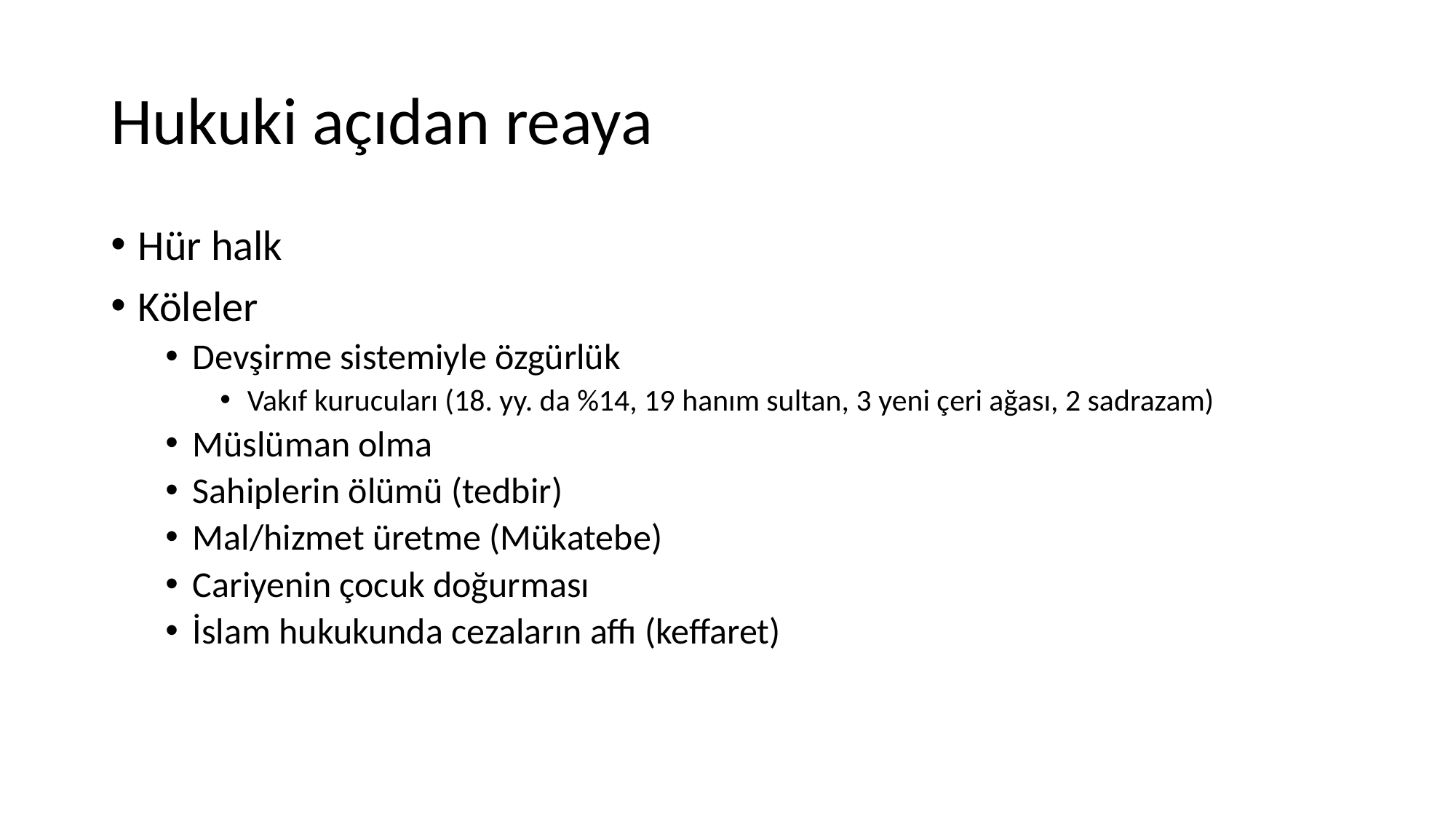

# Hukuki açıdan reaya
Hür halk
Köleler
Devşirme sistemiyle özgürlük
Vakıf kurucuları (18. yy. da %14, 19 hanım sultan, 3 yeni çeri ağası, 2 sadrazam)
Müslüman olma
Sahiplerin ölümü (tedbir)
Mal/hizmet üretme (Mükatebe)
Cariyenin çocuk doğurması
İslam hukukunda cezaların affı (keffaret)